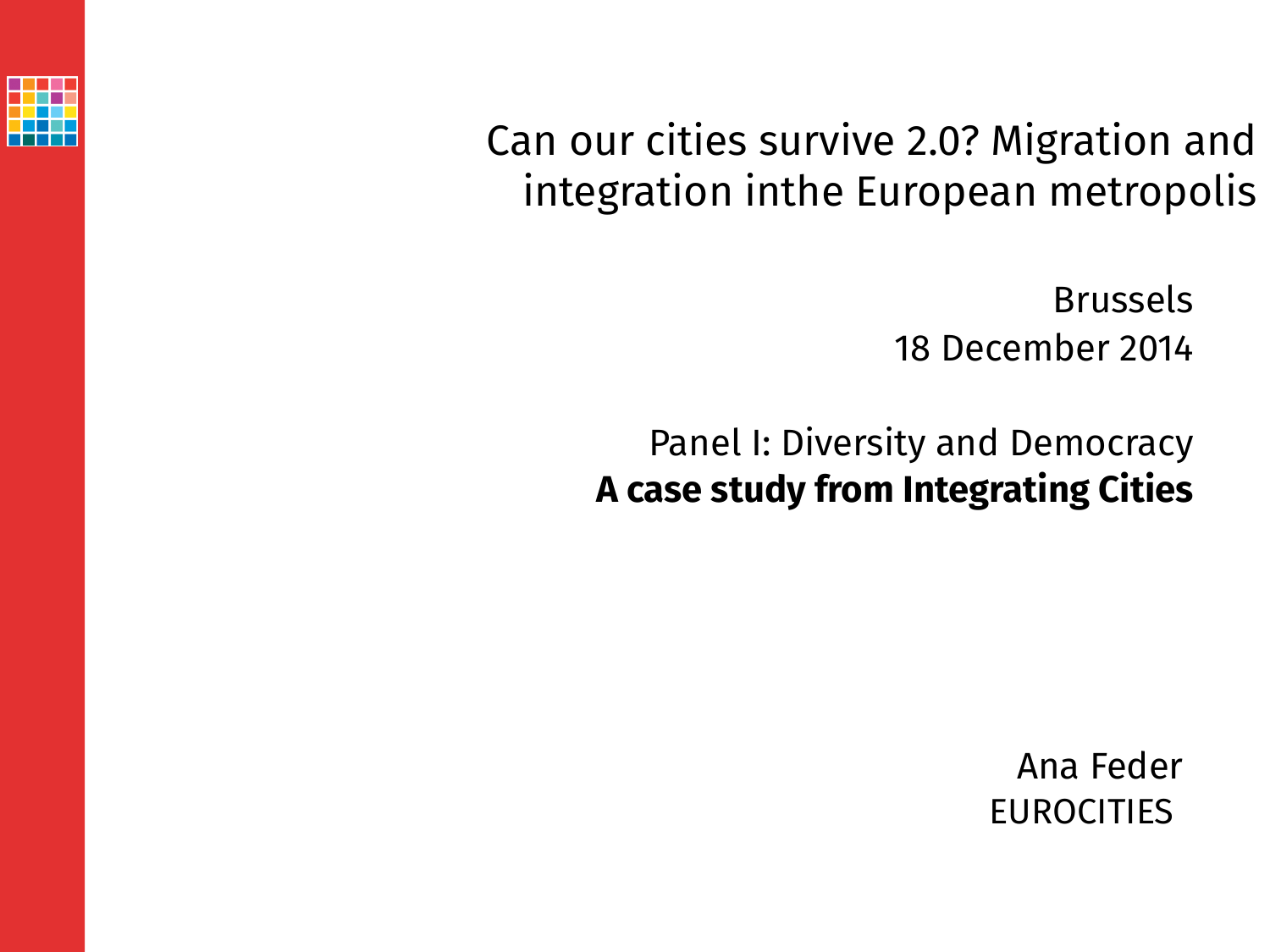

# Can our cities survive 2.0? Migration and integration inthe European metropolis
Brussels
18 December 2014

Panel I: Diversity and Democracy
A case study from Integrating Cities
Ana Feder
EUROCITIES